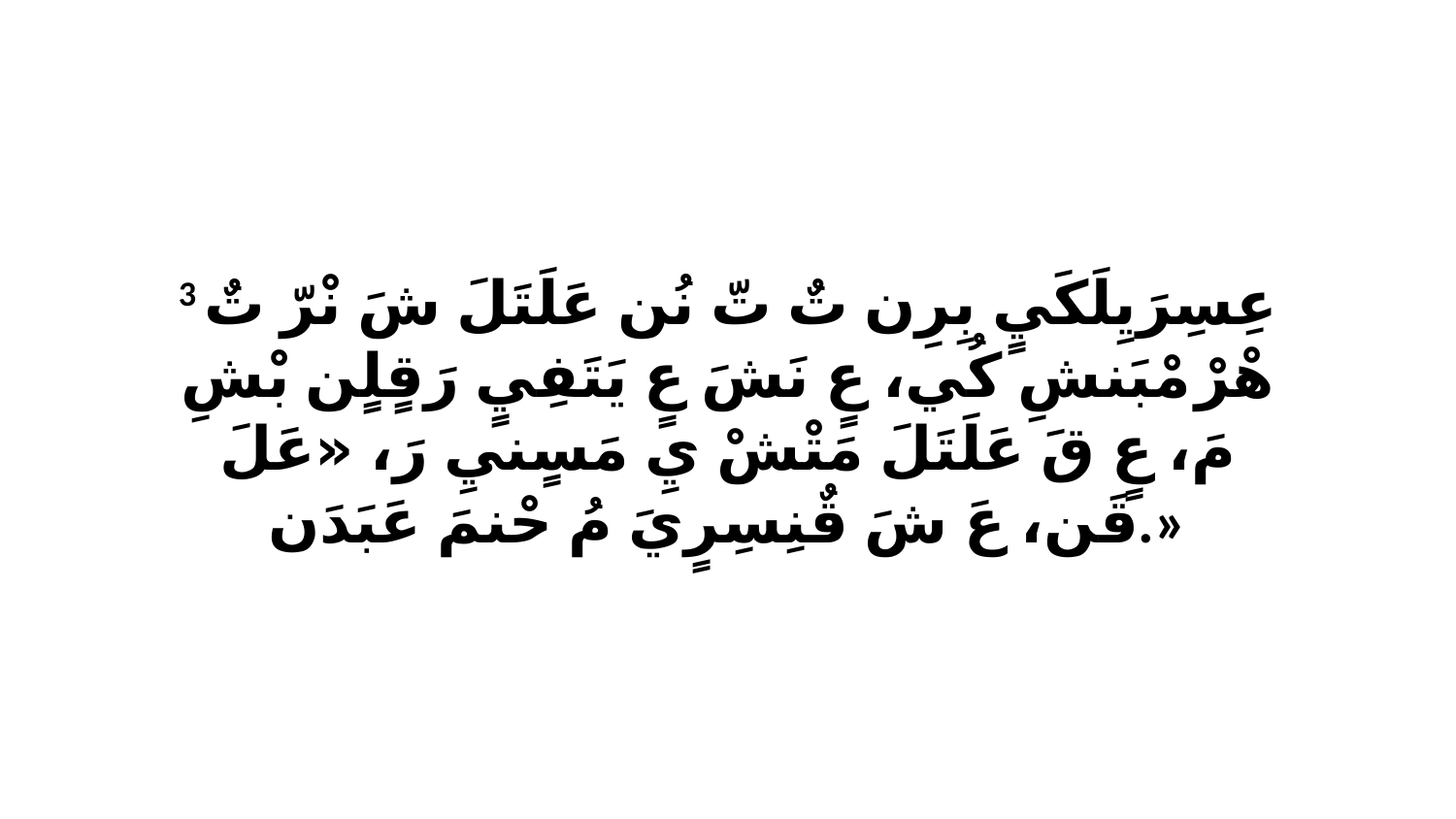

3 عِسِرَيِلَكَيٍ بِرِن تٌ تّ نُن عَلَتَلَ شَ نْرّ تٌ هْرْ مْبَنشِ كُي، عٍ نَشَ عٍ يَتَفِيٍ رَقٍلٍن بْشِ مَ، عٍ قَ عَلَتَلَ مَتْشْ يِ مَسٍنيِ رَ، «عَلَ قَن، عَ شَ قٌنِسِرٍيَ مُ حْنمَ عَبَدَن.»